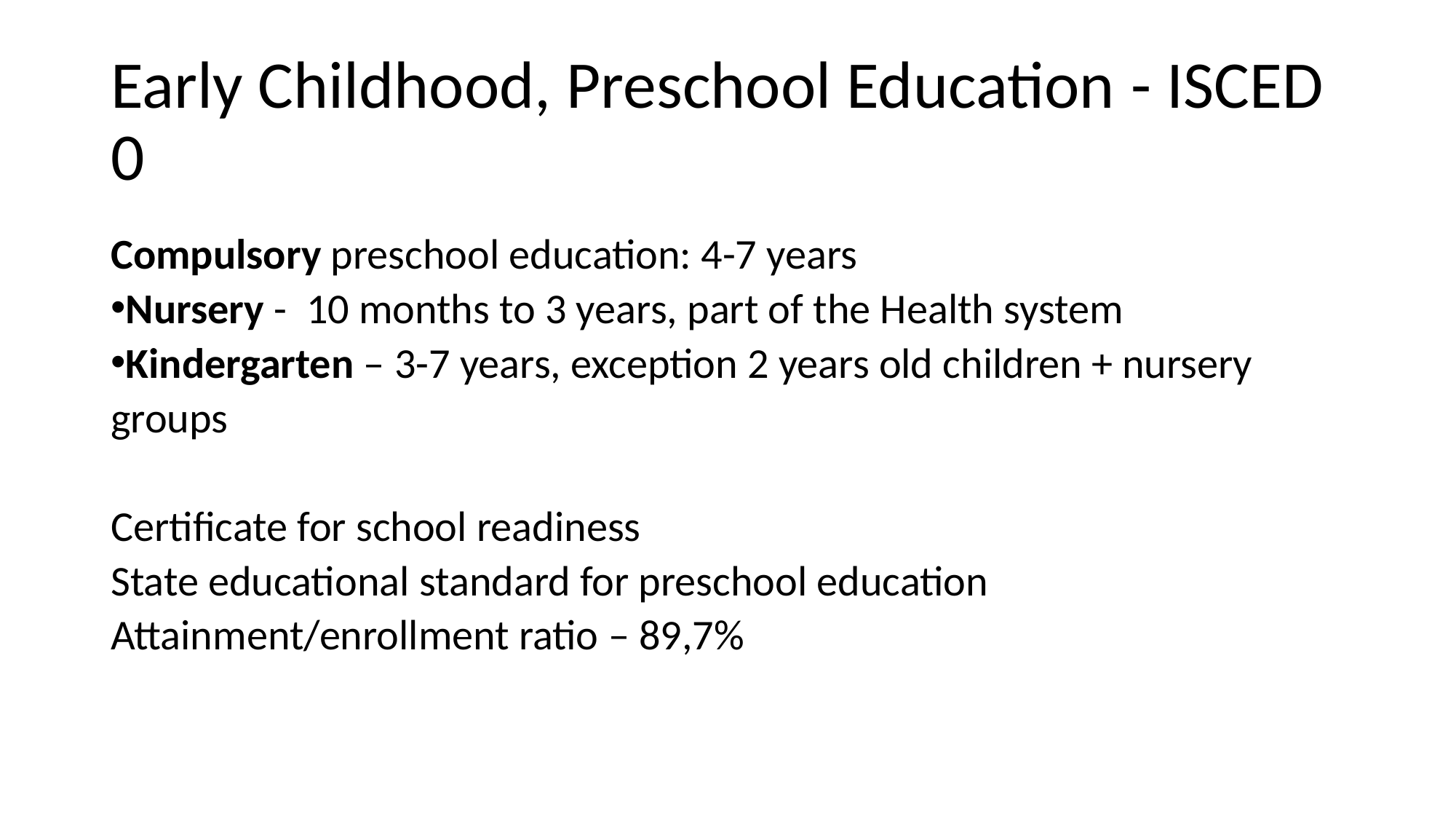

# Early Childhood, Preschool Education - ISCED 0
Compulsory preschool education: 4-7 years
Nursery -  10 months to 3 years, part of the Health system
Kindergarten – 3-7 years, exception 2 years old children + nursery groups

Certificate for school readiness
State educational standard for preschool education
Attainment/enrollment ratio – 89,7%